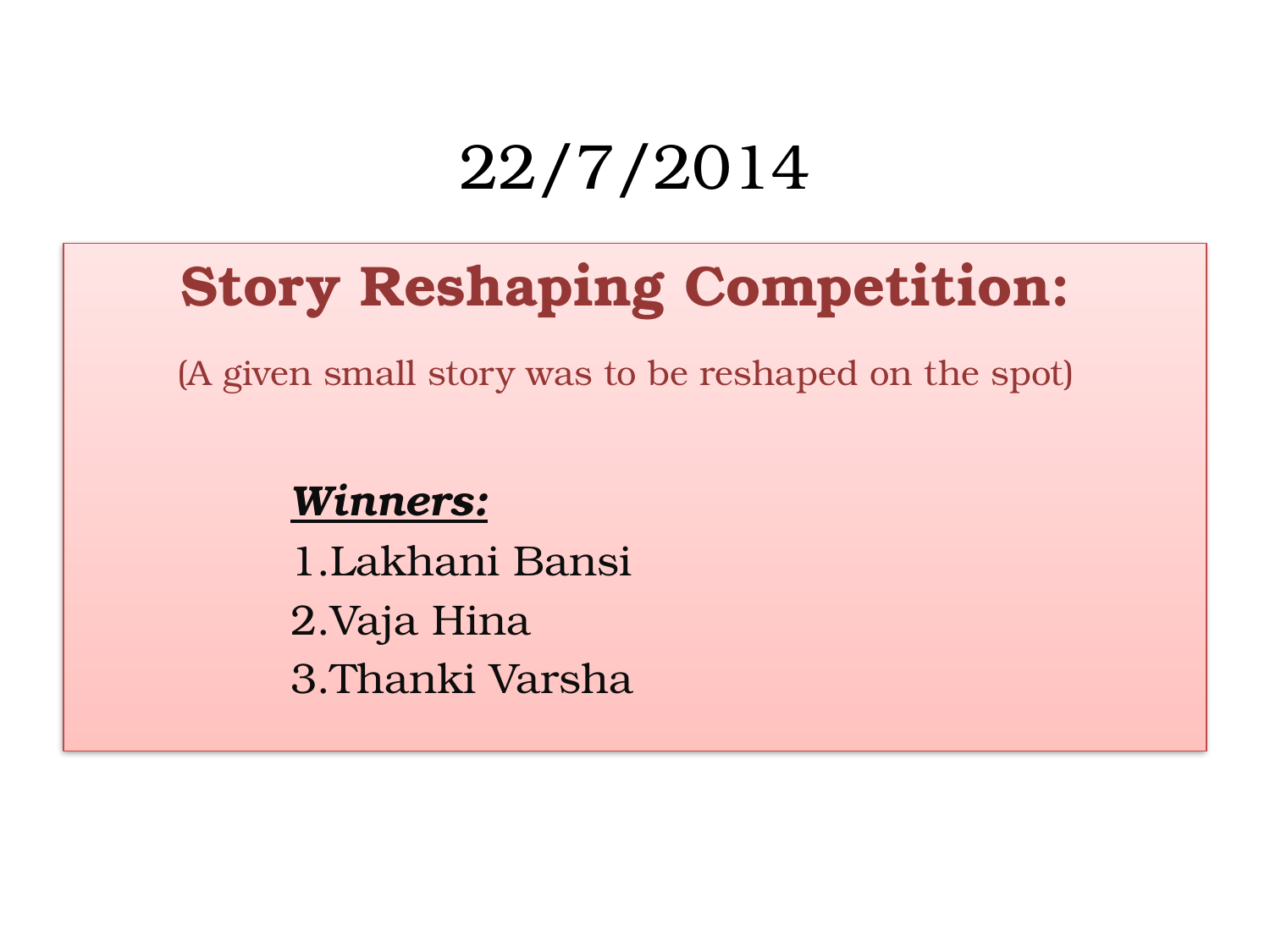

# 22/7/2014
Story Reshaping Competition:
(A given small story was to be reshaped on the spot)

Winners:
Lakhani Bansi
Vaja Hina
Thanki Varsha